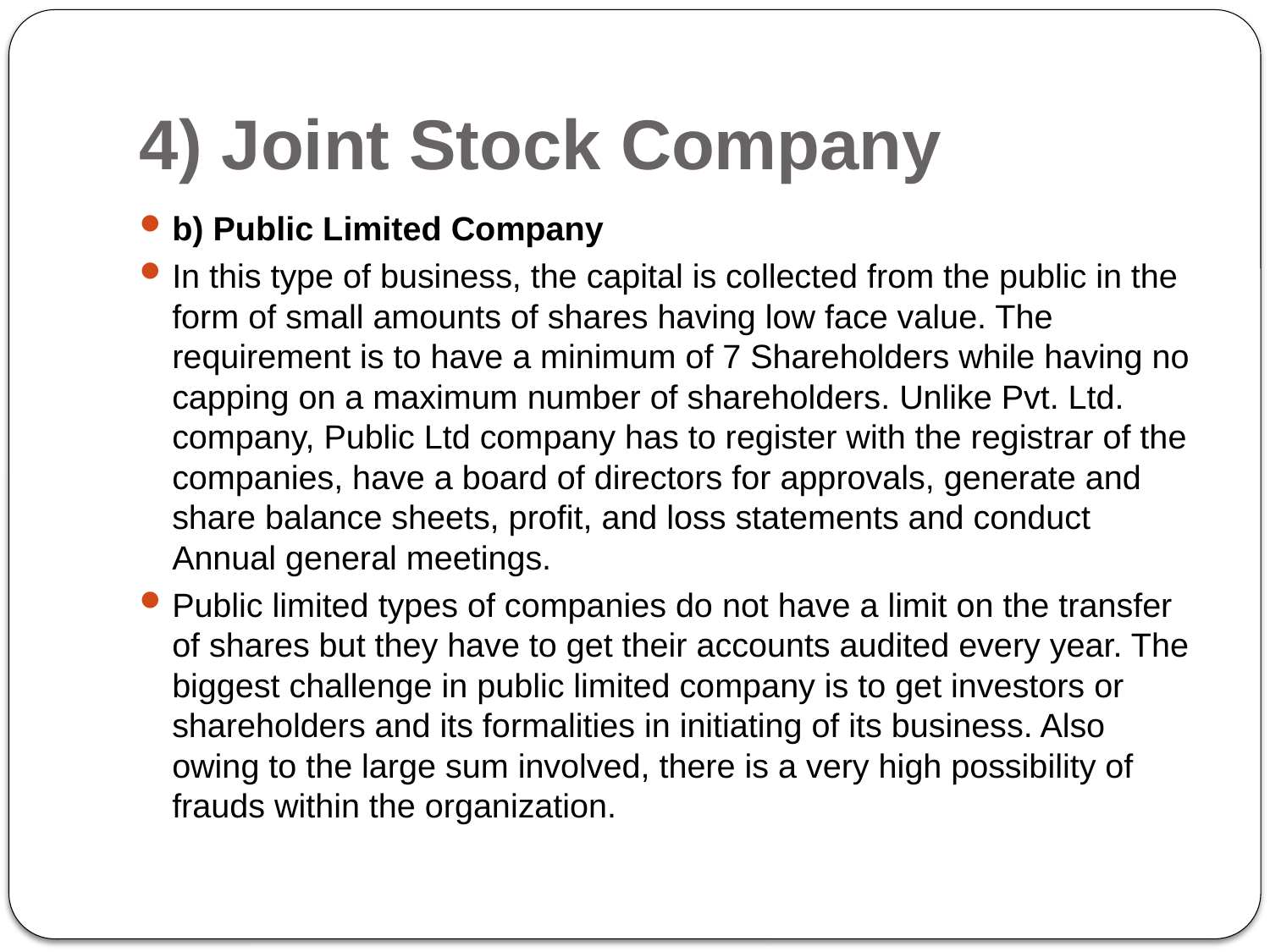

# 4) Joint Stock Company
b) Public Limited Company
In this type of business, the capital is collected from the public in the form of small amounts of shares having low face value. The requirement is to have a minimum of 7 Shareholders while having no capping on a maximum number of shareholders. Unlike Pvt. Ltd. company, Public Ltd company has to register with the registrar of the companies, have a board of directors for approvals, generate and share balance sheets, profit, and loss statements and conduct Annual general meetings.
Public limited types of companies do not have a limit on the transfer of shares but they have to get their accounts audited every year. The biggest challenge in public limited company is to get investors or shareholders and its formalities in initiating of its business. Also owing to the large sum involved, there is a very high possibility of frauds within the organization.